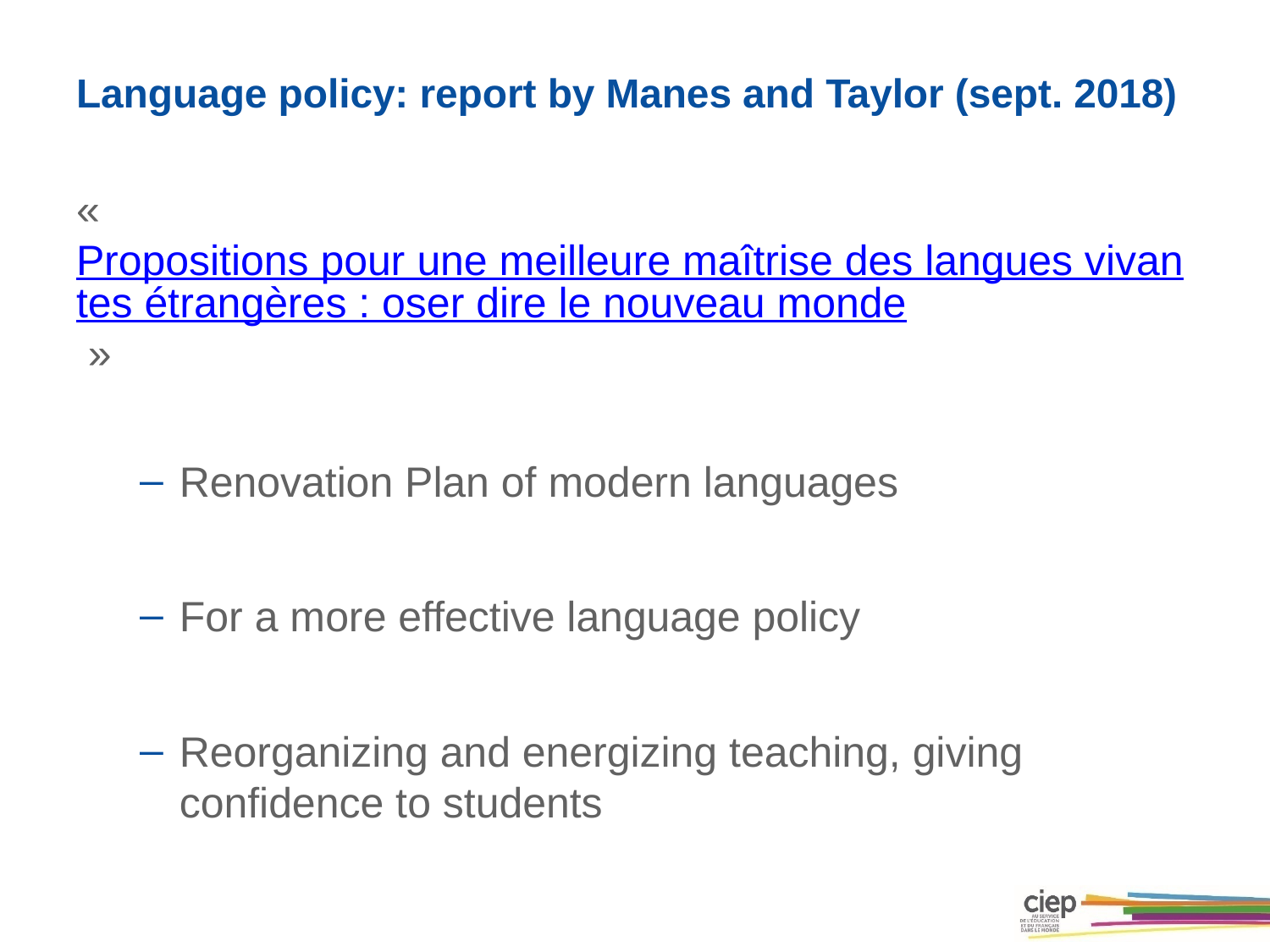

# Language policy: report by Manes and Taylor (sept. 2018)
« Propositions pour une meilleure maîtrise des langues vivantes étrangères : oser dire le nouveau monde »

Renovation Plan of modern languages

For a more effective language policy

Reorganizing and energizing teaching, giving confidence to students